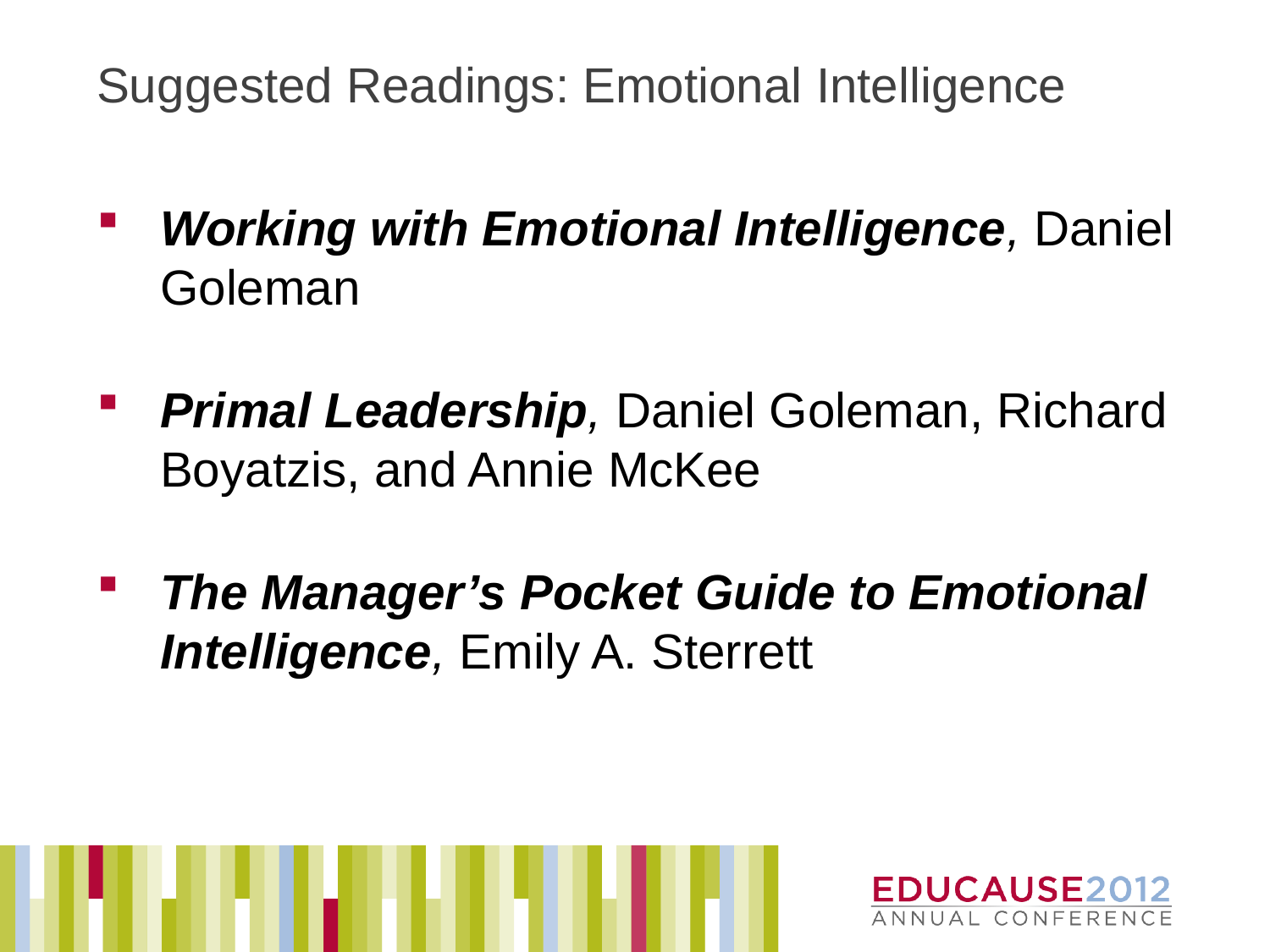

# Suggested Readings: Emotional Intelligence
Working with Emotional Intelligence, Daniel Goleman
Primal Leadership, Daniel Goleman, Richard Boyatzis, and Annie McKee
The Manager’s Pocket Guide to Emotional Intelligence, Emily A. Sterrett